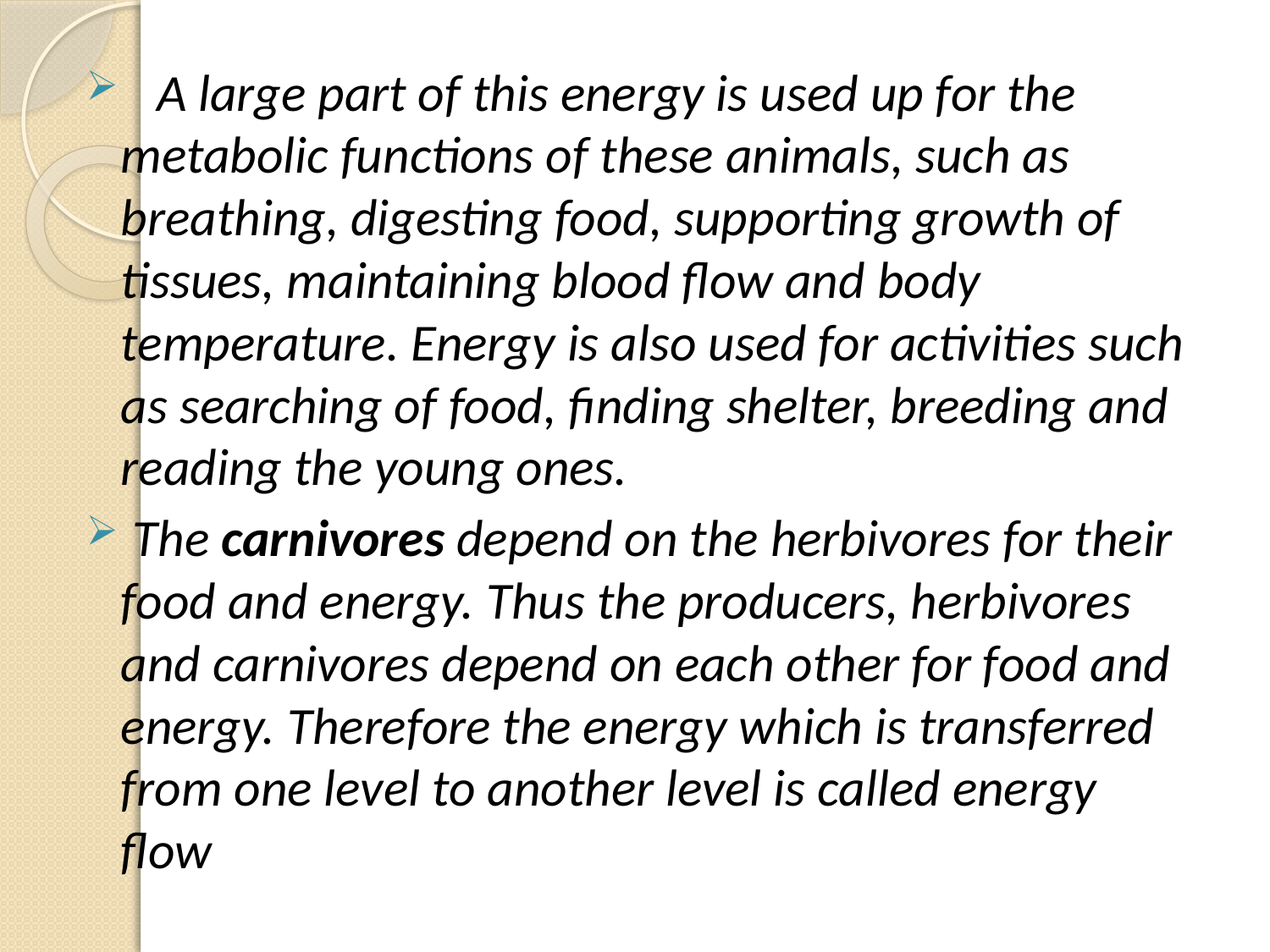

A large part of this energy is used up for the metabolic functions of these animals, such as breathing, digesting food, supporting growth of tissues, maintaining blood flow and body temperature. Energy is also used for activities such as searching of food, finding shelter, breeding and reading the young ones.
 The carnivores depend on the herbivores for their food and energy. Thus the producers, herbivores and carnivores depend on each other for food and energy. Therefore the energy which is transferred from one level to another level is called energy flow